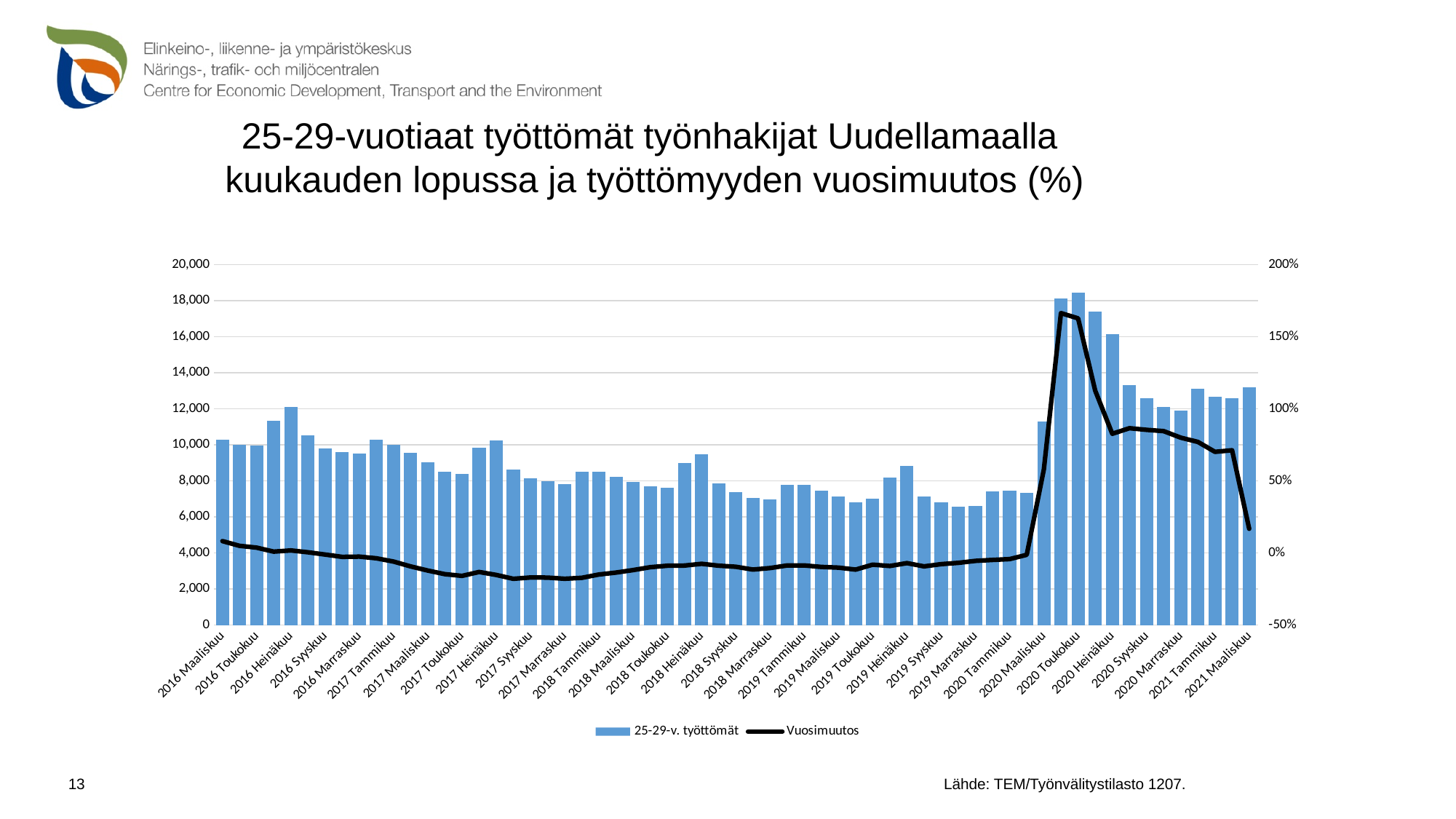

# 25-29-vuotiaat työttömät työnhakijat Uudellamaalla kuukauden lopussa ja työttömyyden vuosimuutos (%)

### Chart

| Category | 25-29-v. työttömät | Vuosimuutos |
|---|---|---|
| 2016 Maaliskuu | 10281.0 | 0.08232445520581114 |
| 2016 Huhtikuu | 9998.0 | 0.04965879265091863 |
| 2016 Toukokuu | 9967.0 | 0.036933000416146486 |
| 2016 Kesäkuu | 11339.0 | 0.009256786826880284 |
| 2016 Heinäkuu | 12108.0 | 0.01773556358745902 |
| 2016 Elokuu | 10518.0 | 0.004872456291200917 |
| 2016 Syyskuu | 9815.0 | -0.01098347440548166 |
| 2016 Lokakuu | 9605.0 | -0.026947624354168778 |
| 2016 Marraskuu | 9505.0 | -0.02532813781788351 |
| 2016 Joulukuu | 10283.0 | -0.0369919460573141 |
| 2017 Tammikuu | 10001.0 | -0.05961448048895158 |
| 2017 Helmikuu | 9543.0 | -0.09321550741163055 |
| 2017 Maaliskuu | 9027.0 | -0.12197257076159906 |
| 2017 Huhtikuu | 8528.0 | -0.14702940588117624 |
| 2017 Toukokuu | 8383.0 | -0.158924450687268 |
| 2017 Kesäkuu | 9846.0 | -0.13166945938795308 |
| 2017 Heinäkuu | 10264.0 | -0.15229600264288073 |
| 2017 Elokuu | 8634.0 | -0.1791215059897319 |
| 2017 Syyskuu | 8149.0 | -0.1697401935812532 |
| 2017 Lokakuu | 7964.0 | -0.17084851639770954 |
| 2017 Marraskuu | 7806.0 | -0.1787480273540242 |
| 2017 Joulukuu | 8512.0 | -0.17222600408441116 |
| 2018 Tammikuu | 8509.0 | -0.1491850814918508 |
| 2018 Helmikuu | 8246.0 | -0.13591113905480456 |
| 2018 Maaliskuu | 7958.0 | -0.11842251024703666 |
| 2018 Huhtikuu | 7688.0 | -0.09849906191369606 |
| 2018 Toukokuu | 7641.0 | -0.08851246570440177 |
| 2018 Kesäkuu | 8986.0 | -0.08734511476741824 |
| 2018 Heinäkuu | 9495.0 | -0.07492205767731878 |
| 2018 Elokuu | 7873.0 | -0.0881399119759092 |
| 2018 Syyskuu | 7370.0 | -0.09559455147870904 |
| 2018 Lokakuu | 7049.0 | -0.11489201406328478 |
| 2018 Marraskuu | 6991.0 | -0.10440686651293876 |
| 2018 Joulukuu | 7774.0 | -0.08670112781954888 |
| 2019 Tammikuu | 7774.0 | -0.08637912798213657 |
| 2019 Helmikuu | 7448.0 | -0.0967741935483871 |
| 2019 Maaliskuu | 7150.0 | -0.1015330485046494 |
| 2019 Huhtikuu | 6801.0 | -0.11537460978147762 |
| 2019 Toukokuu | 7022.0 | -0.081010338960869 |
| 2019 Kesäkuu | 8175.0 | -0.09025150233696862 |
| 2019 Heinäkuu | 8827.0 | -0.07035281727224856 |
| 2019 Elokuu | 7142.0 | -0.09284897751809984 |
| 2019 Syyskuu | 6799.0 | -0.07747625508819539 |
| 2019 Lokakuu | 6567.0 | -0.06837849340331963 |
| 2019 Marraskuu | 6609.0 | -0.054641682162780716 |
| 2019 Joulukuu | 7399.0 | -0.04823771546179573 |
| 2020 Tammikuu | 7444.0 | -0.04244918960638024 |
| 2020 Helmikuu | 7353.0 | -0.012755102040816327 |
| 2020 Maaliskuu | 11290.0 | 0.579020979020979 |
| 2020 Huhtikuu | 18114.0 | 1.6634318482576091 |
| 2020 Toukokuu | 18448.0 | 1.6271717459413273 |
| 2020 Kesäkuu | 17383.0 | 1.1263608562691132 |
| 2020 Heinäkuu | 16124.0 | 0.826668177183641 |
| 2020 Elokuu | 13323.0 | 0.8654438532623915 |
| 2020 Syyskuu | 12606.0 | 0.8540961906162671 |
| 2020 Lokakuu | 12117.0 | 0.8451347647327547 |
| 2020 Marraskuu | 11896.0 | 0.7999697382357391 |
| 2020 Joulukuu | 13099.0 | 0.7703743749155292 |
| 2021 Tammikuu | 12667.0 | 0.7016389038151531 |
| 2021 Helmikuu | 12592.0 | 0.7124983000135999 |
| 2021 Maaliskuu | 13184.0 | 0.16775907883082375 |
 Lähde: TEM/Työnvälitystilasto 1207.
13